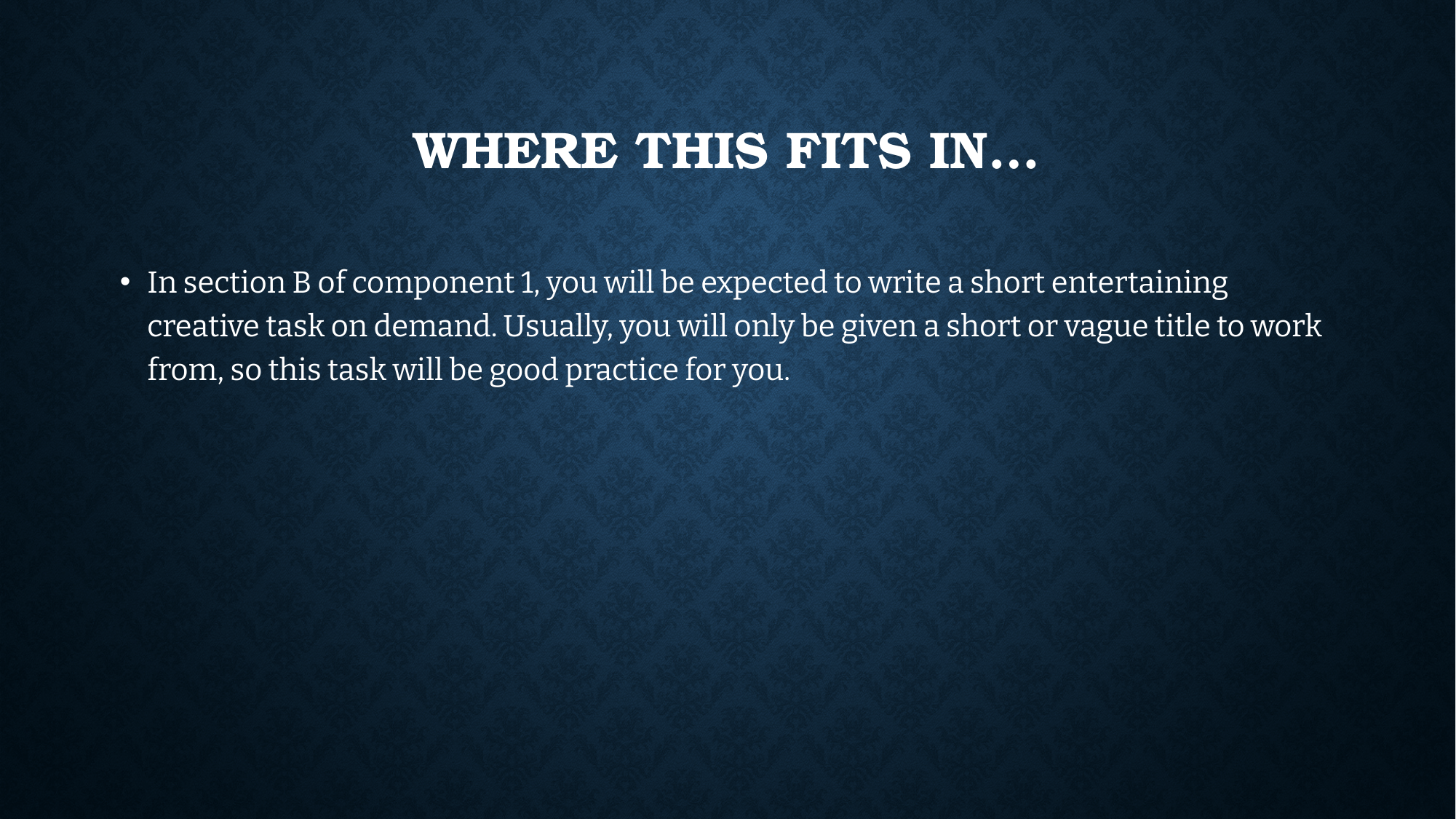

# Where this fits in…
In section B of component 1, you will be expected to write a short entertaining creative task on demand. Usually, you will only be given a short or vague title to work from, so this task will be good practice for you.